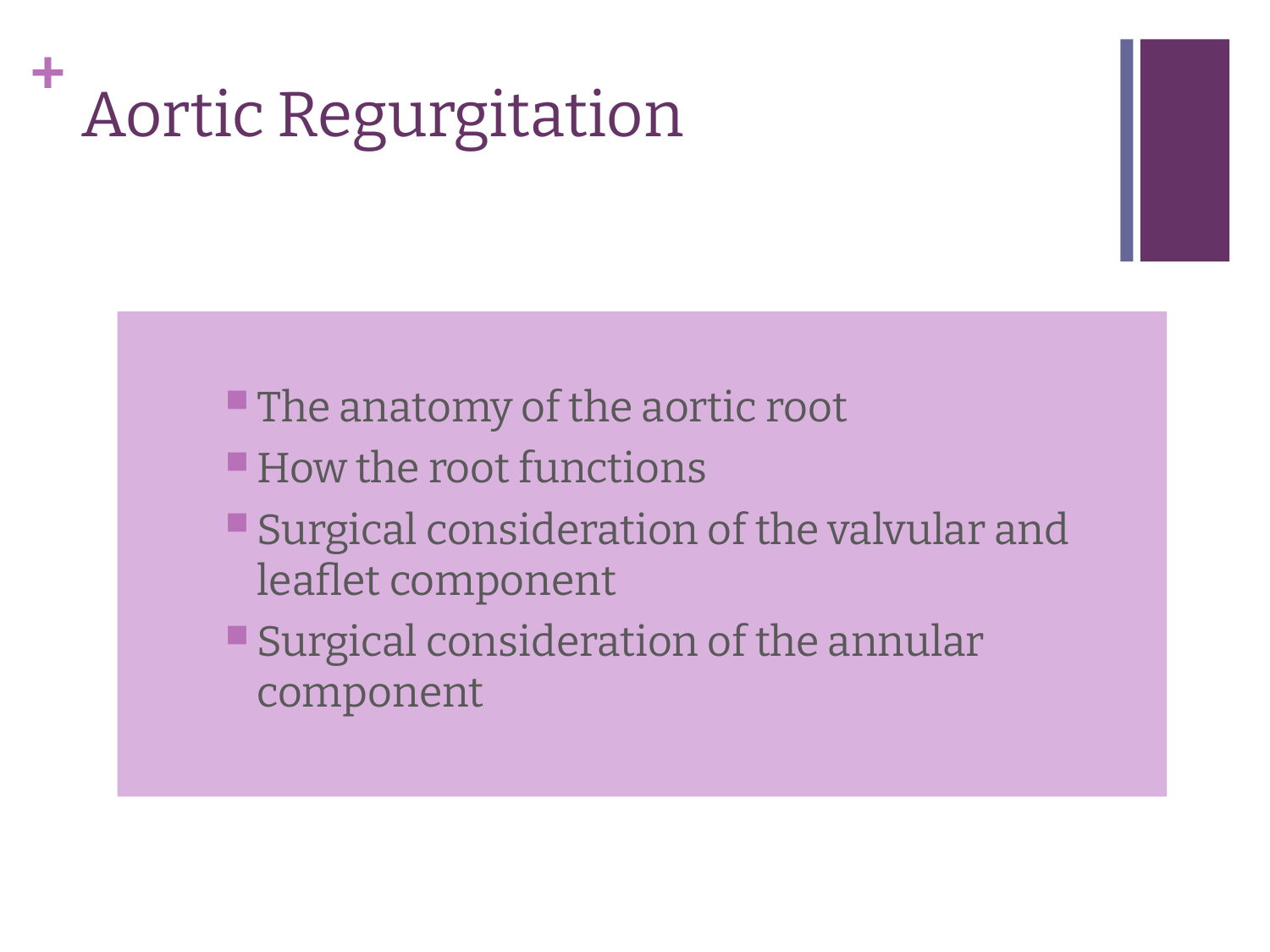

# Aortic Regurgitation

The anatomy of the aortic root
How the root functions
Surgical consideration of the valvular and leaflet component
Surgical consideration of the annular component